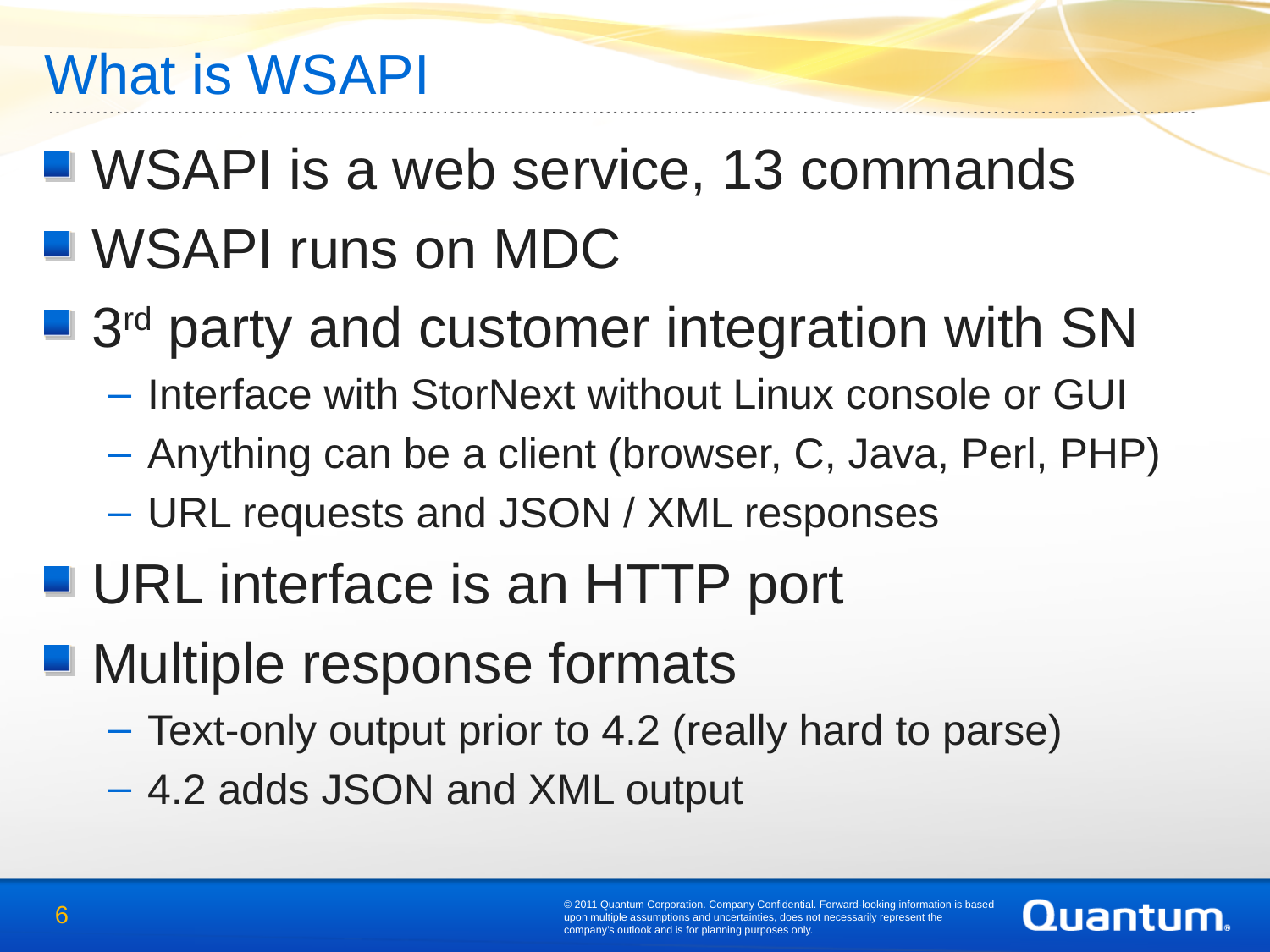

What is WSAPI
WSAPI is a web service, 13 commands
WSAPI runs on MDC
3rd party and customer integration with SN
Interface with StorNext without Linux console or GUI
Anything can be a client (browser, C, Java, Perl, PHP)
URL requests and JSON / XML responses
URL interface is an HTTP port
Multiple response formats
Text-only output prior to 4.2 (really hard to parse)
4.2 adds JSON and XML output
© 2011 Quantum Corporation. Company Confidential. Forward-looking information is based upon multiple assumptions and uncertainties, does not necessarily represent the company’s outlook and is for planning purposes only.
6